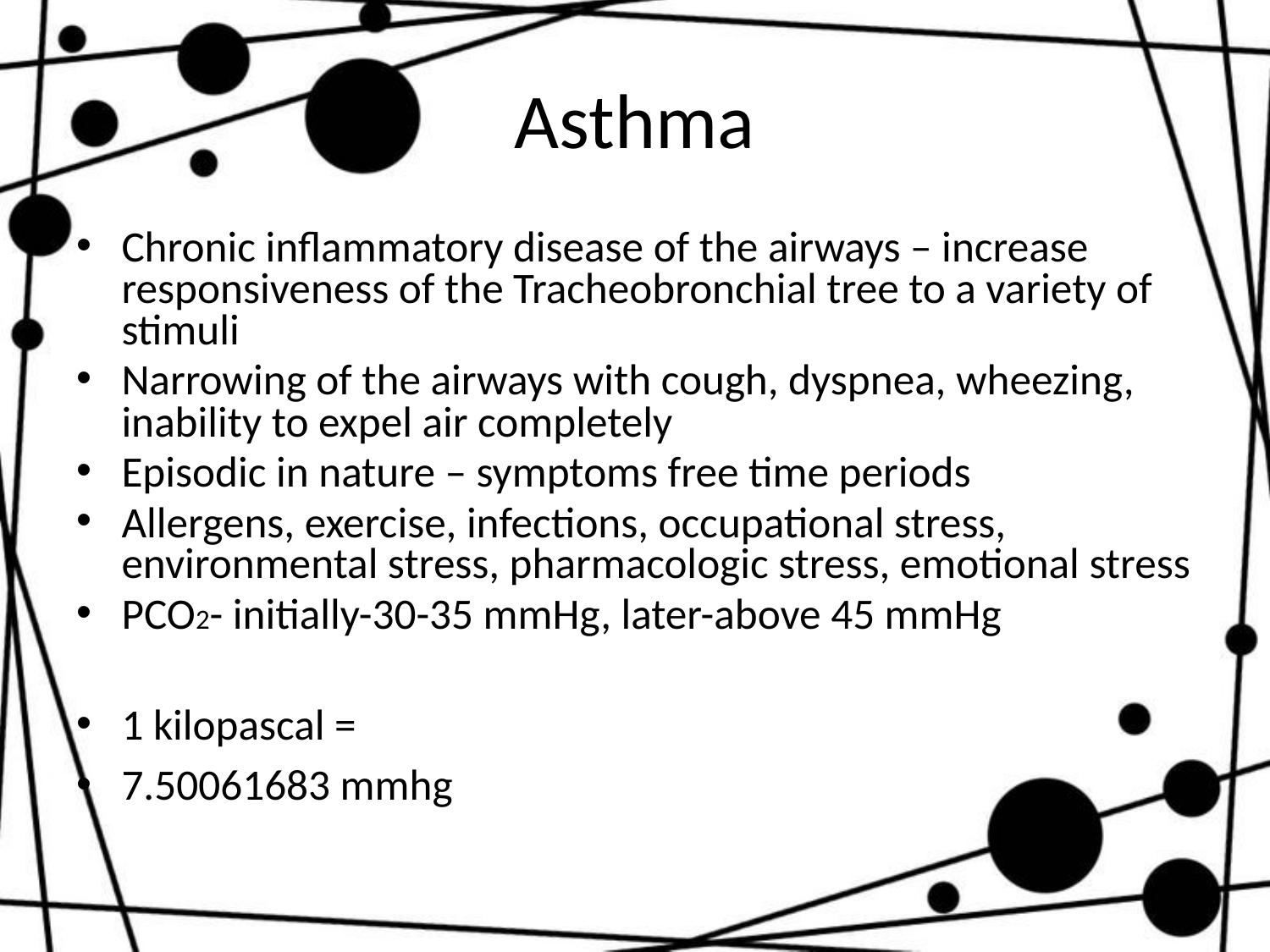

# Asthma
Chronic inflammatory disease of the airways – increase responsiveness of the Tracheobronchial tree to a variety of stimuli
Narrowing of the airways with cough, dyspnea, wheezing, inability to expel air completely
Episodic in nature – symptoms free time periods
Allergens, exercise, infections, occupational stress, environmental stress, pharmacologic stress, emotional stress
PCO2- initially-30-35 mmHg, later-above 45 mmHg

1 kilopascal =
7.50061683 mmhg